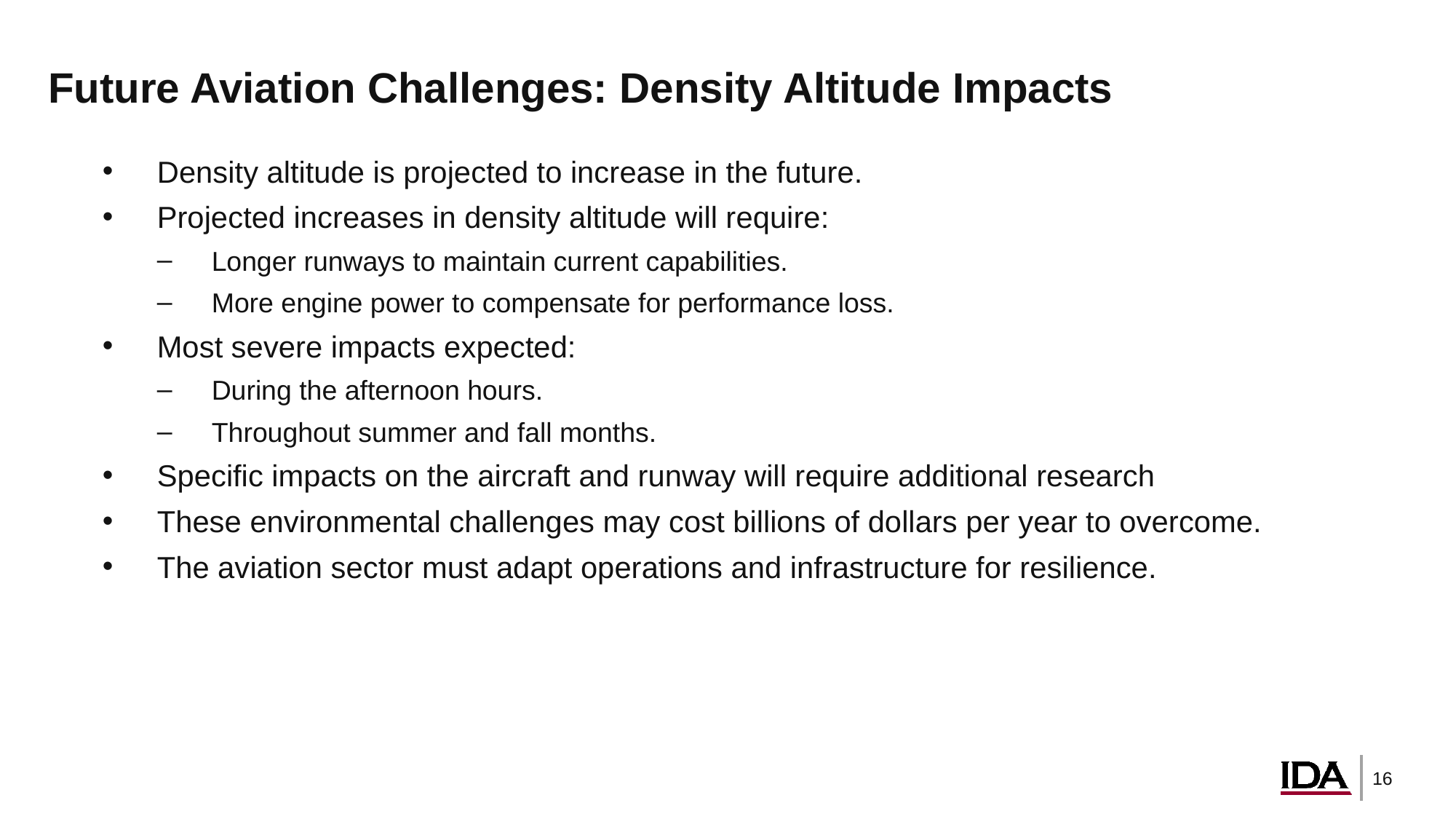

# Future Aviation Challenges: Density Altitude Impacts
Density altitude is projected to increase in the future.
Projected increases in density altitude will require:
Longer runways to maintain current capabilities.
More engine power to compensate for performance loss.
Most severe impacts expected:
During the afternoon hours.
Throughout summer and fall months.
Specific impacts on the aircraft and runway will require additional research
These environmental challenges may cost billions of dollars per year to overcome.
The aviation sector must adapt operations and infrastructure for resilience.